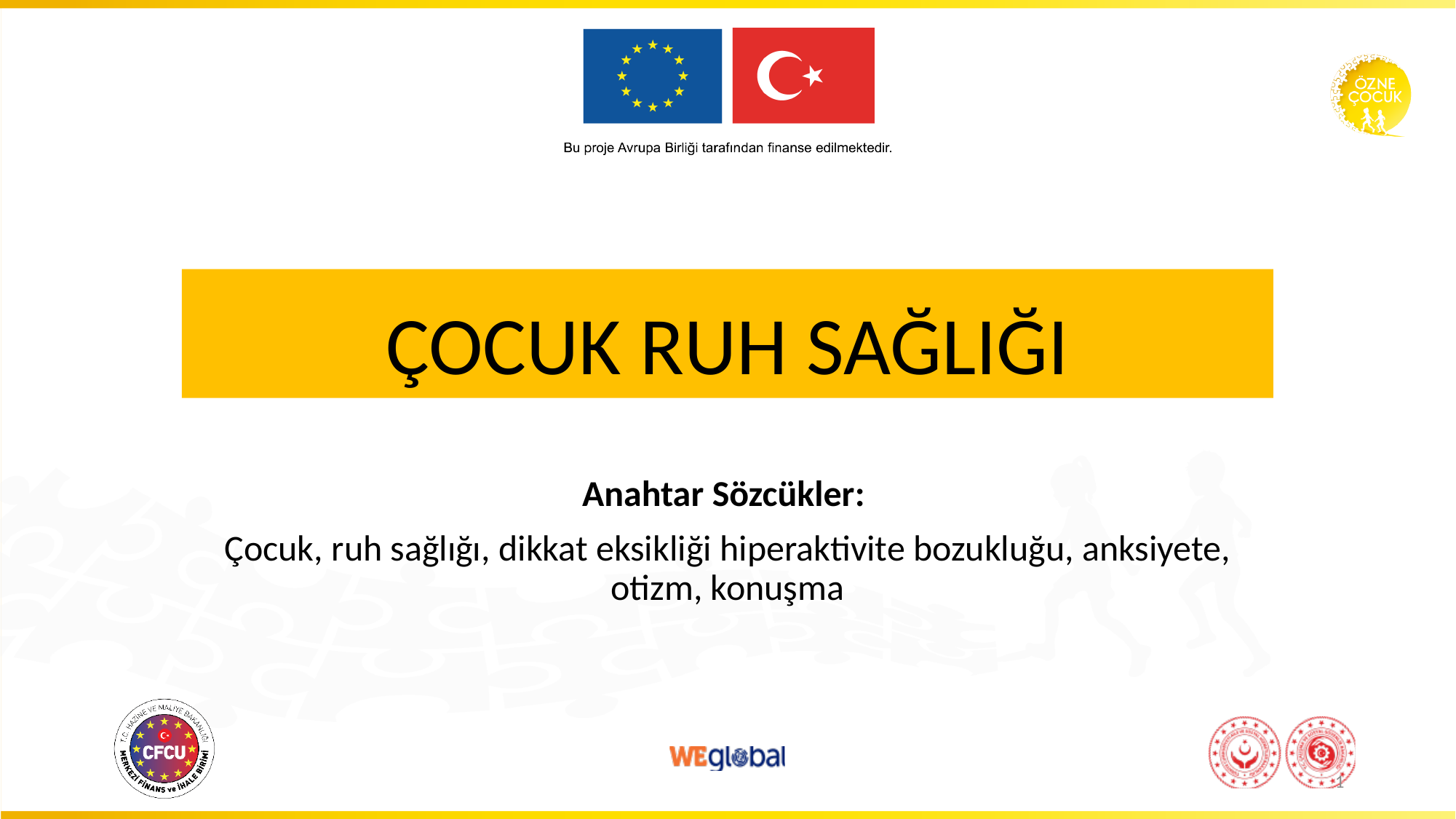

# ÇOCUK RUH SAĞLIĞI
Anahtar Sözcükler:
Çocuk, ruh sağlığı, dikkat eksikliği hiperaktivite bozukluğu, anksiyete, otizm, konuşma
1